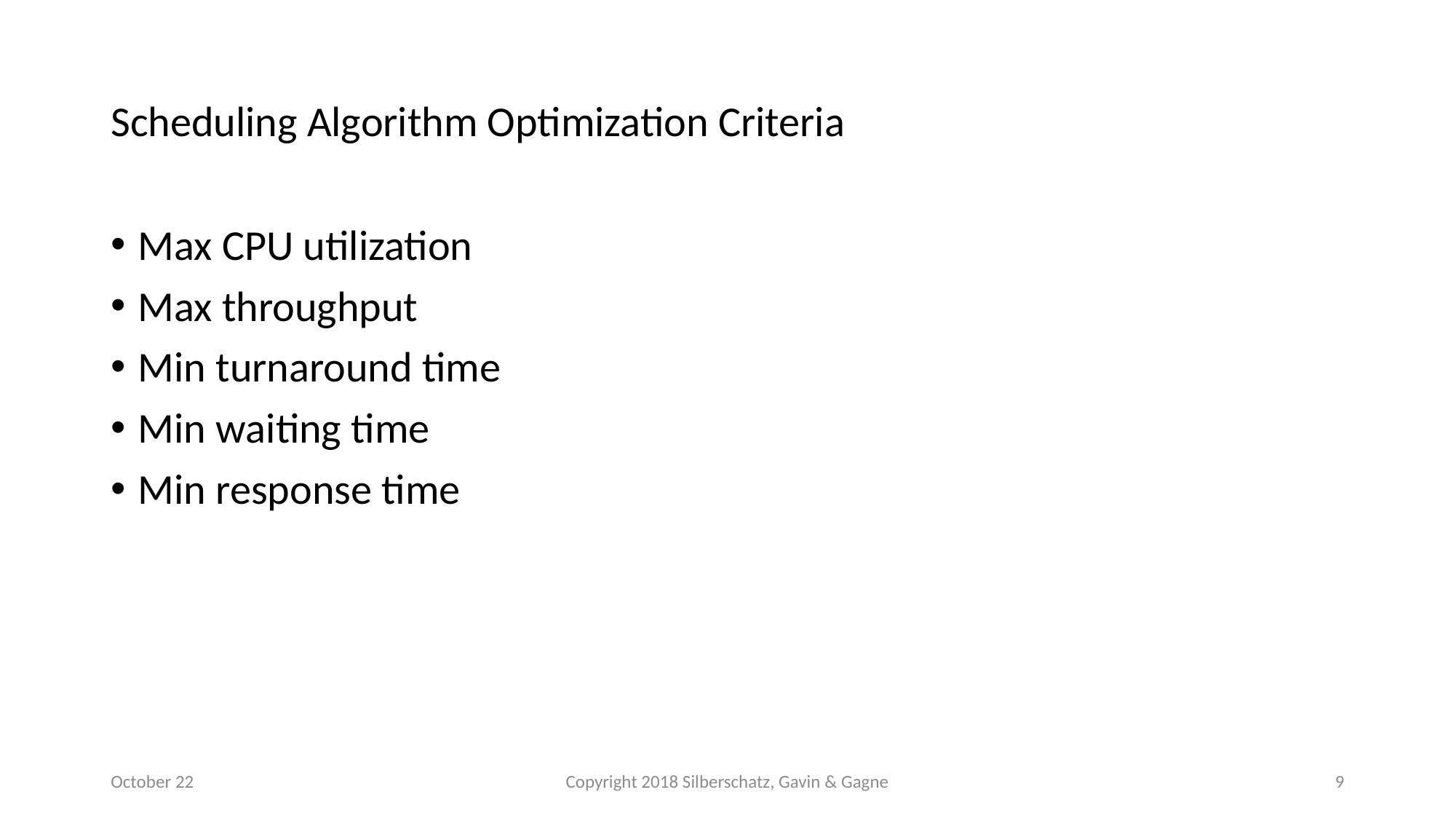

# Scheduling Algorithm Optimization Criteria
Max CPU utilization
Max throughput
Min turnaround time
Min waiting time
Min response time
October 22
Copyright 2018 Silberschatz, Gavin & Gagne
9